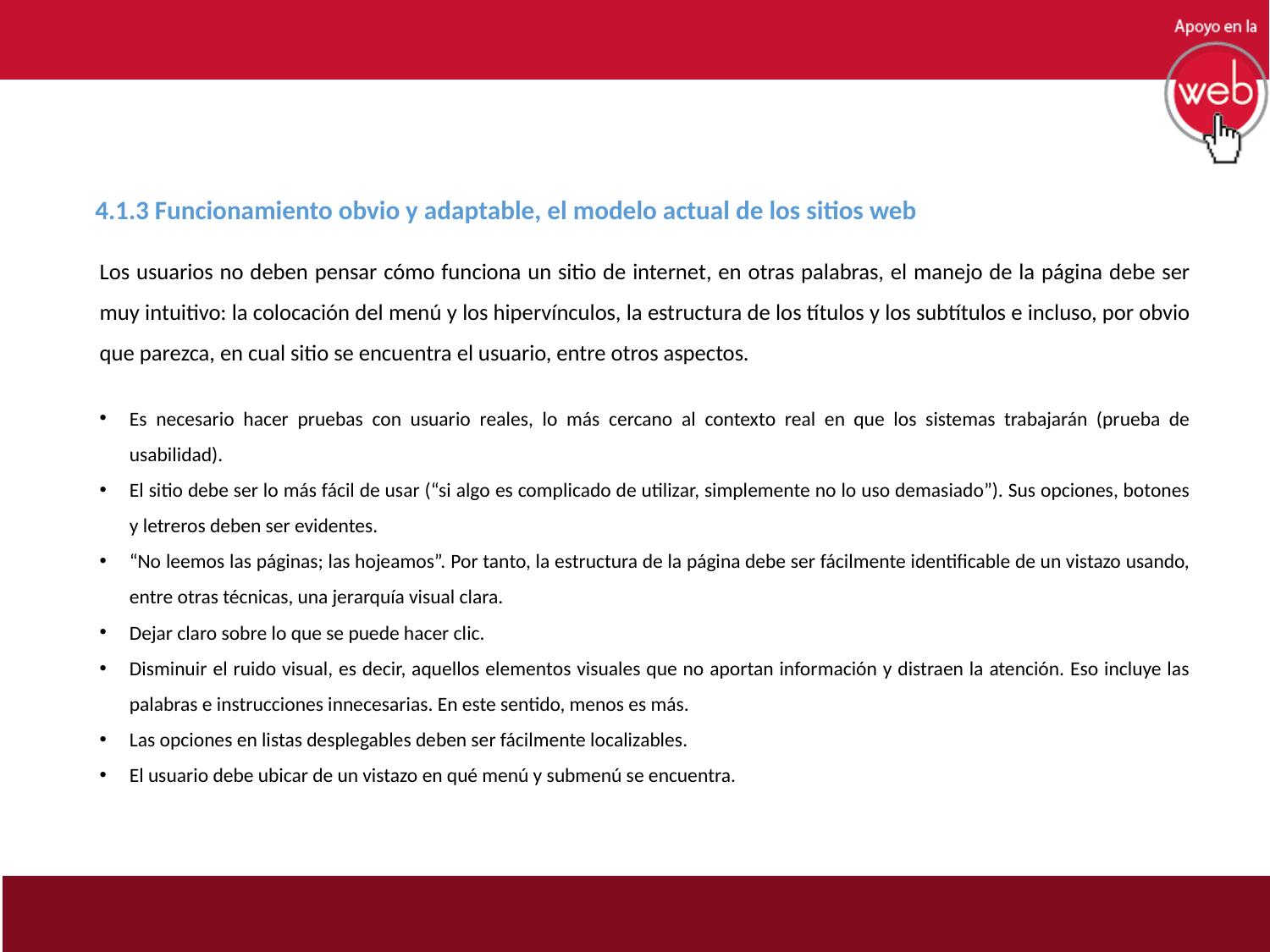

4.1.3 Funcionamiento obvio y adaptable, el modelo actual de los sitios web
Los usuarios no deben pensar cómo funciona un sitio de internet, en otras palabras, el manejo de la página debe ser muy intuitivo: la colocación del menú y los hipervínculos, la estructura de los títulos y los subtítulos e incluso, por obvio que parezca, en cual sitio se encuentra el usuario, entre otros aspectos.

Es necesario hacer pruebas con usuario reales, lo más cercano al contexto real en que los sistemas trabajarán (prueba de usabilidad).
El sitio debe ser lo más fácil de usar (“si algo es complicado de utilizar, simplemente no lo uso demasiado”). Sus opciones, botones y letreros deben ser evidentes.
“No leemos las páginas; las hojeamos”. Por tanto, la estructura de la página debe ser fácilmente identificable de un vistazo usando, entre otras técnicas, una jerarquía visual clara.
Dejar claro sobre lo que se puede hacer clic.
Disminuir el ruido visual, es decir, aquellos elementos visuales que no aportan información y distraen la atención. Eso incluye las palabras e instrucciones innecesarias. En este sentido, menos es más.
Las opciones en listas desplegables deben ser fácilmente localizables.
El usuario debe ubicar de un vistazo en qué menú y submenú se encuentra.